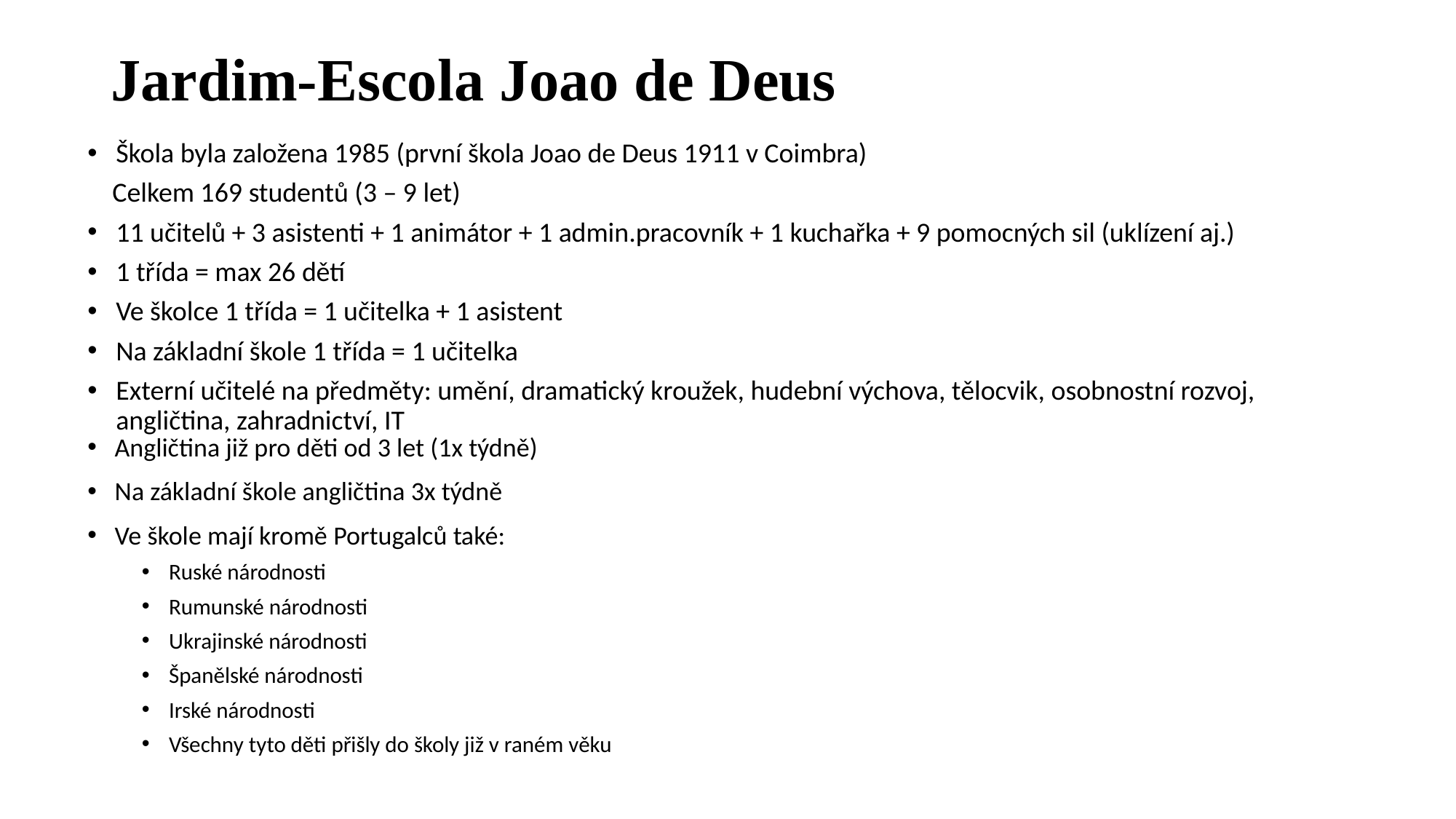

# Jardim-Escola Joao de Deus
Škola byla založena 1985 (první škola Joao de Deus 1911 v Coimbra)
    Celkem 169 studentů (3 – 9 let)
11 učitelů + 3 asistenti + 1 animátor + 1 admin.pracovník + 1 kuchařka + 9 pomocných sil (uklízení aj.)
1 třída = max 26 dětí
Ve školce 1 třída = 1 učitelka + 1 asistent
Na základní škole 1 třída = 1 učitelka
Externí učitelé na předměty: umění, dramatický kroužek, hudební výchova, tělocvik, osobnostní rozvoj, angličtina, zahradnictví, IT
Angličtina již pro děti od 3 let (1x týdně)
Na základní škole angličtina 3x týdně
Ve škole mají kromě Portugalců také:
Ruské národnosti
Rumunské národnosti
Ukrajinské národnosti
Španělské národnosti
Irské národnosti
Všechny tyto děti přišly do školy již v raném věku